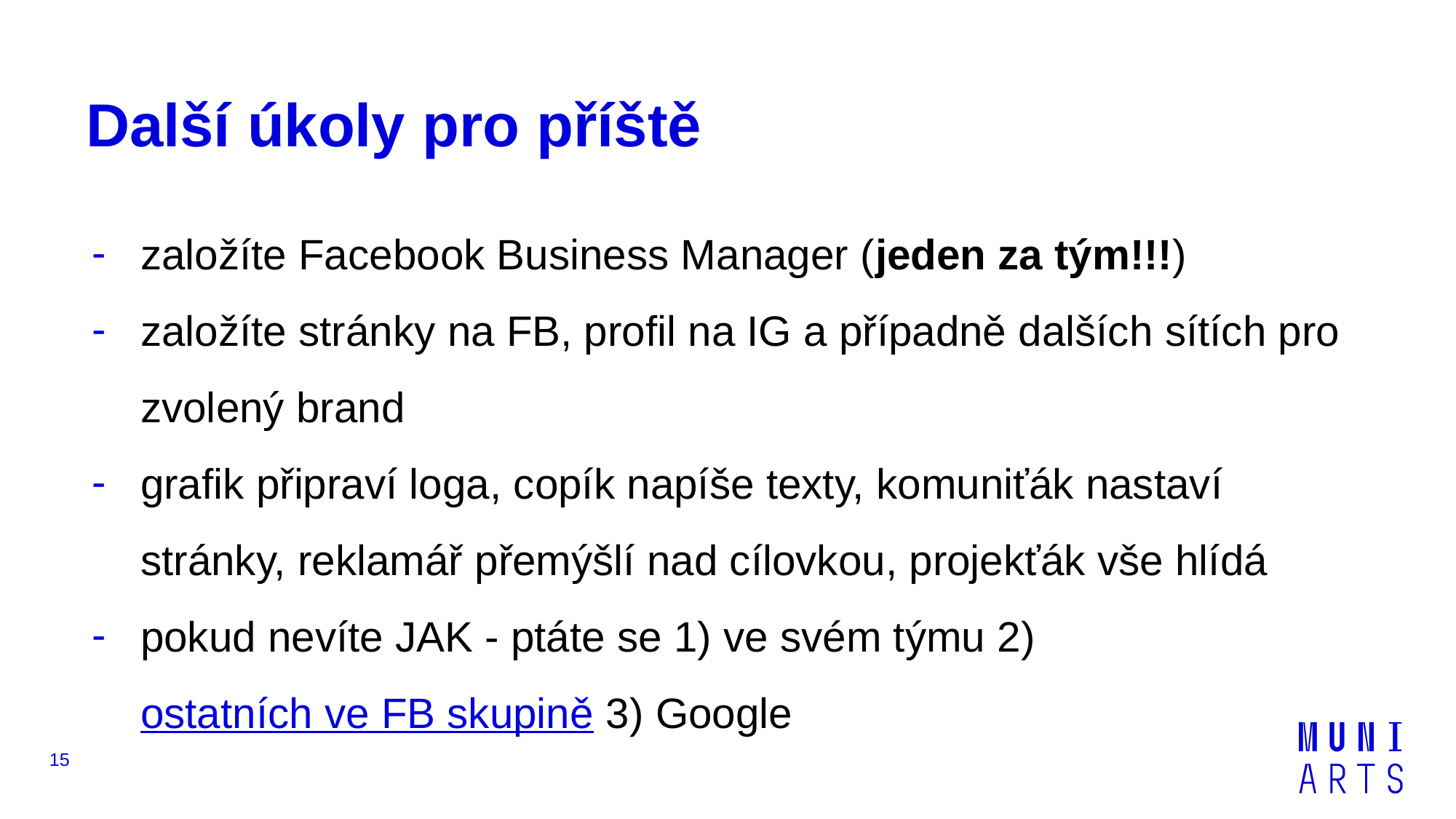

# Další úkoly pro příště
založíte Facebook Business Manager (jeden za tým!!!)
založíte stránky na FB, profil na IG a případně dalších sítích pro zvolený brand
grafik připraví loga, copík napíše texty, komuniťák nastaví stránky, reklamář přemýšlí nad cílovkou, projekťák vše hlídá
pokud nevíte JAK - ptáte se 1) ve svém týmu 2) ostatních ve FB skupině 3) Google
15